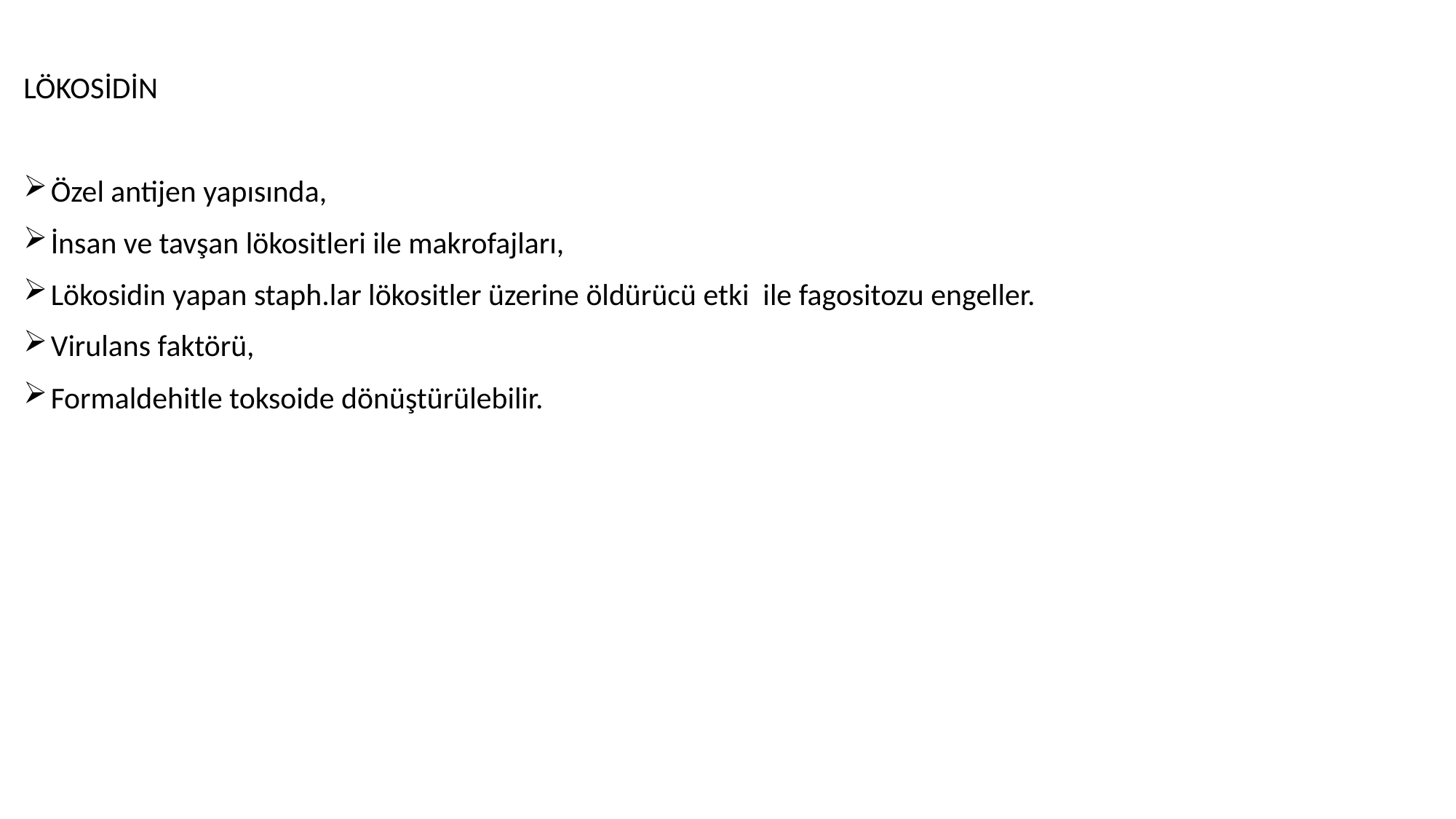

LÖKOSİDİN

Özel antijen yapısında,
İnsan ve tavşan lökositleri ile makrofajları,
Lökosidin yapan staph.lar lökositler üzerine öldürücü etki  ile fagositozu engeller.
Virulans faktörü,
Formaldehitle toksoide dönüştürülebilir.